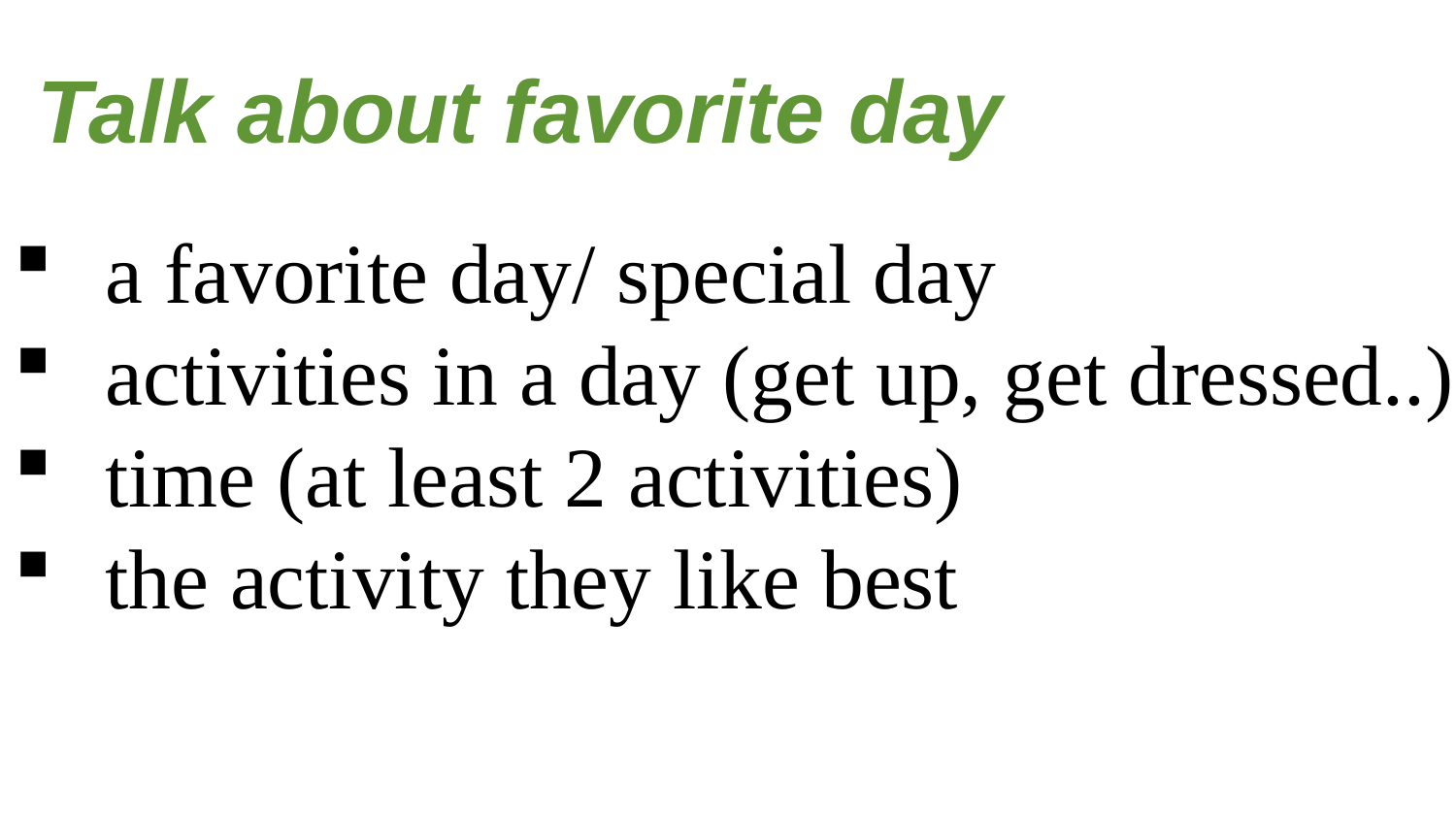

Talk about favorite day
a favorite day/ special day
activities in a day (get up, get dressed..)
time (at least 2 activities)
the activity they like best